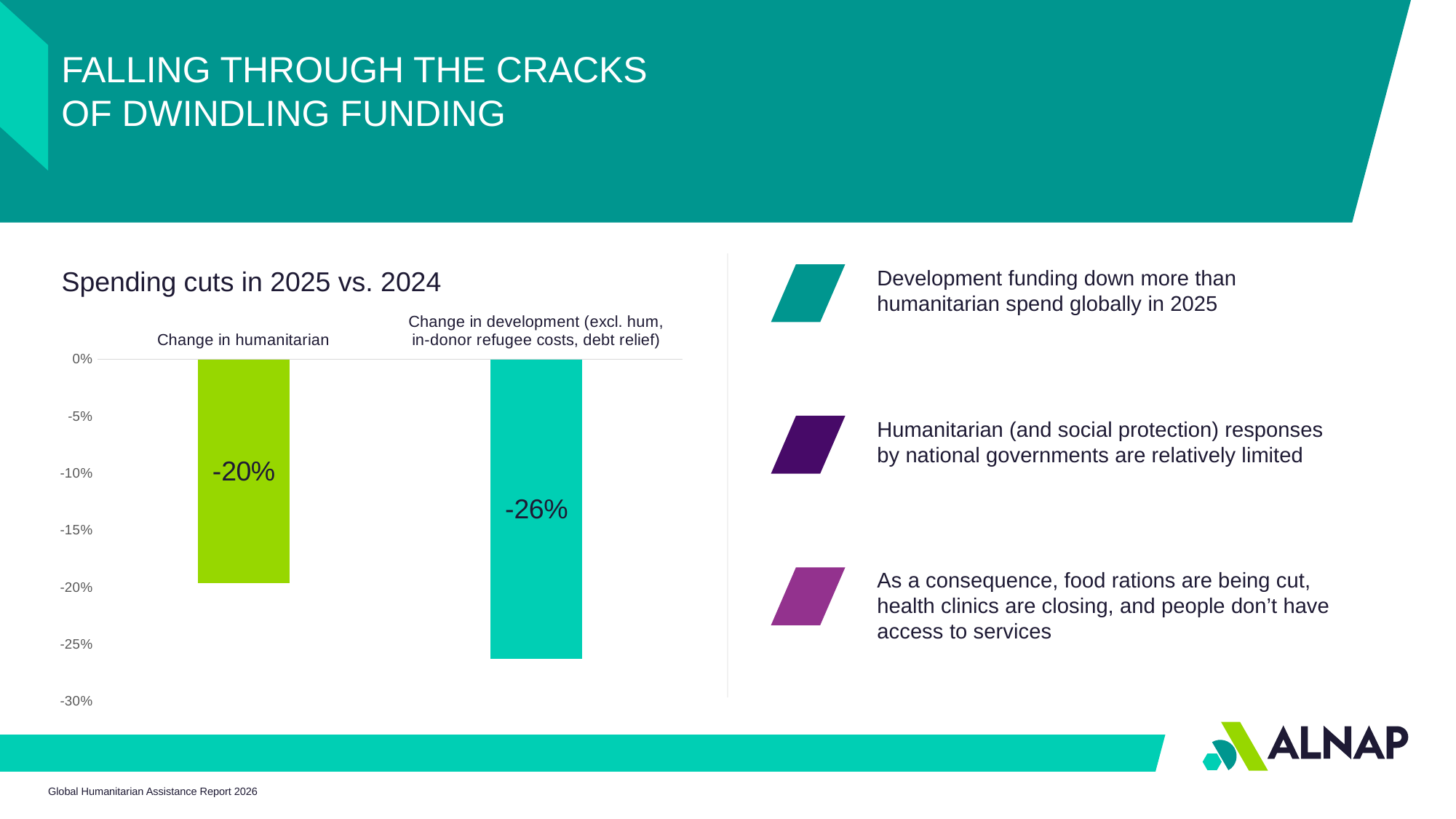

FALLING THROUGH THE CRACKS
OF DWINDLING FUNDING

Spending cuts in 2025 vs. 2024

Development funding down more than humanitarian spend globally in 2025

### Chart

| Category | Value |
|---|---|
| Change in humanitarian | -0.19650284189002687 |
| Change in development (excl. hum, in-donor refugee costs, debt relief) | -0.263 |
Humanitarian (and social protection) responses by national governments are relatively limited
As a consequence, food rations are being cut, health clinics are closing, and people don’t have access to services

Global Humanitarian Assistance Report 2026